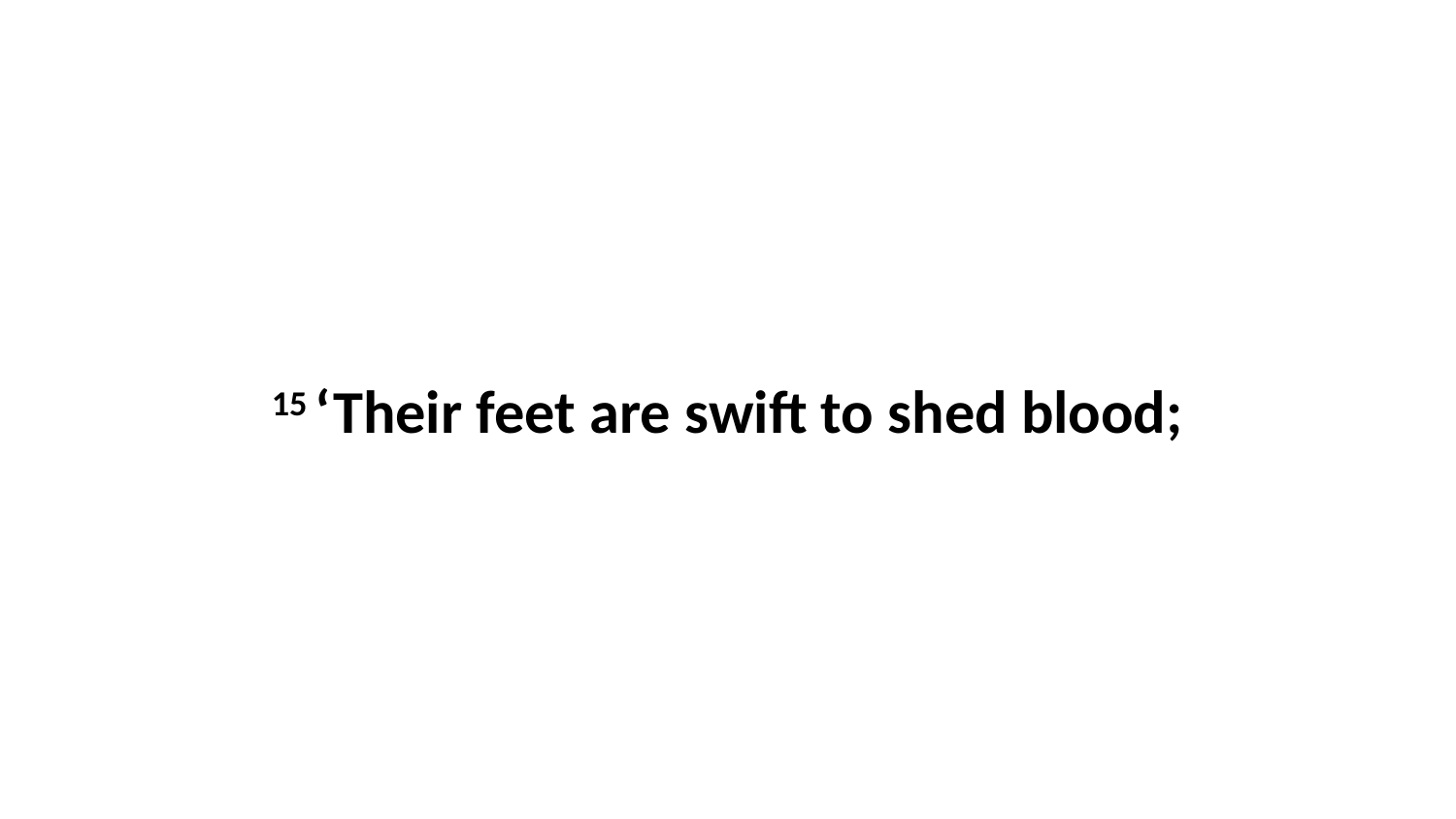

15 ‘Their feet are swift to shed blood;